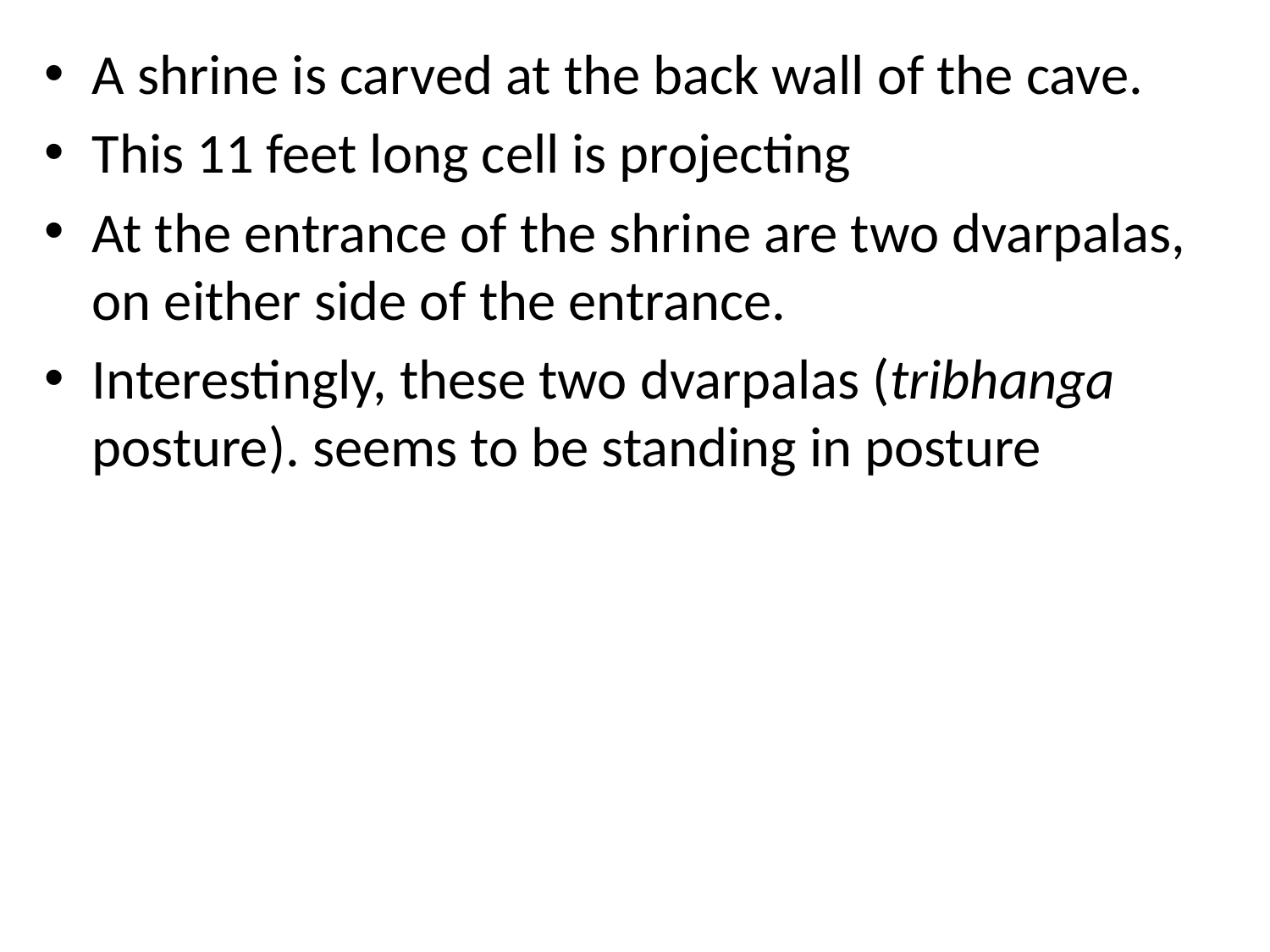

A shrine is carved at the back wall of the cave.
This 11 feet long cell is projecting
At the entrance of the shrine are two dvarpalas, on either side of the entrance.
Interestingly, these two dvarpalas (tribhanga posture). seems to be standing in posture